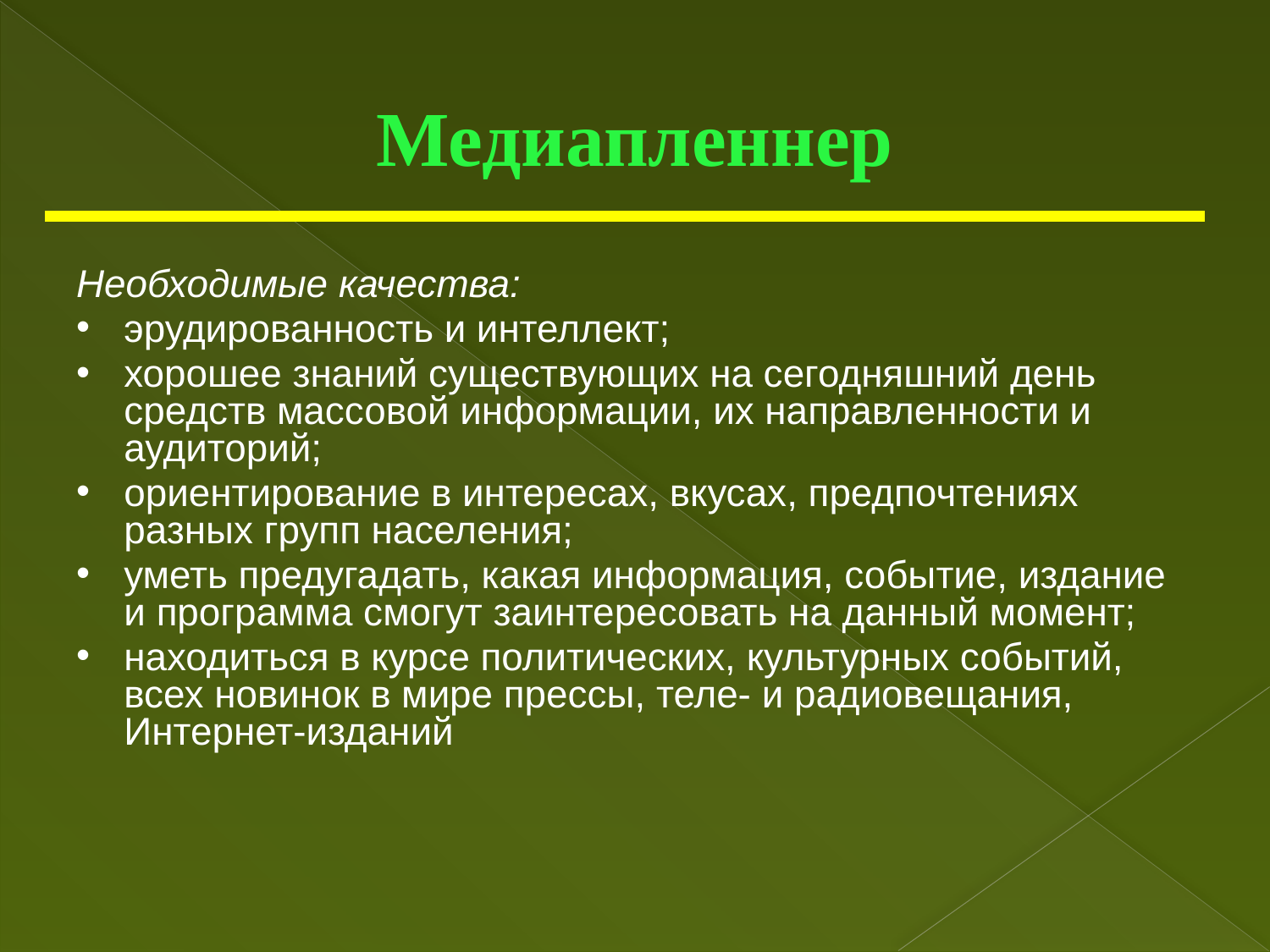

# Медиапленнер
Необходимые качества:
эрудированность и интеллект;
хорошее знаний существующих на сегодняшний день средств массовой информации, их направленности и аудиторий;
ориентирование в интересах, вкусах, предпочтениях разных групп населения;
уметь предугадать, какая информация, событие, издание и программа смогут заинтересовать на данный момент;
находиться в курсе политических, культурных событий, всех новинок в мире прессы, теле- и радиовещания, Интернет-изданий